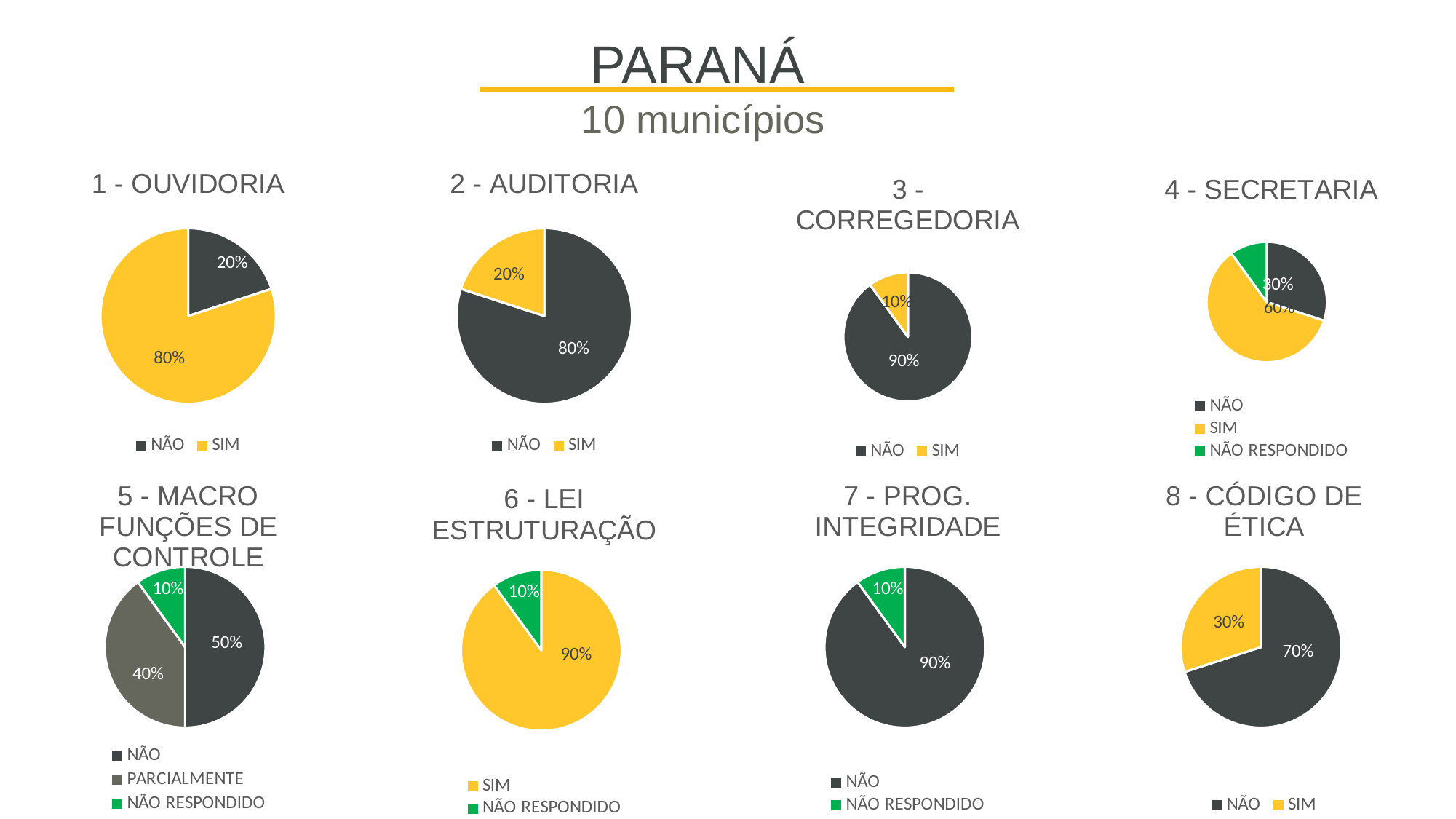

PARANÁ
 10 municípios

### Chart: 1 - OUVIDORIA

| Category | OUVIDORIA |
|---|---|
| NÃO | 0.2 |
| SIM | 0.8 |
| PARCIALMENTE | None |
| NÃO RESPONDIDO | None |

### Chart: 2 - AUDITORIA

| Category | OUVIDORIA |
|---|---|
| NÃO | 0.8 |
| SIM | 0.2 |
| PARCIALMENTE | None |
| NÃO RESPONDIDO | None |

### Chart: 3 - CORREGEDORIA

| Category | OUVIDORIA |
|---|---|
| NÃO | 0.9 |
| SIM | 0.1 |
| PARCIALMENTE | None |
| NÃO RESPONDIDO | None |

### Chart: 4 - SECRETARIA

| Category | OUVIDORIA |
|---|---|
| NÃO | 0.3 |
| SIM | 0.6 |
| PARCIALMENTE | None |
| NÃO RESPONDIDO | 0.1 |

### Chart: 8 - CÓDIGO DE ÉTICA

| Category | OUVIDORIA |
|---|---|
| NÃO | 0.7 |
| SIM | 0.3 |
| PARCIALMENTE | None |
| NÃO RESPONDIDO | None |

### Chart: 7 - PROG. INTEGRIDADE

| Category | OUVIDORIA |
|---|---|
| NÃO | 0.9 |
| SIM | None |
| PARCIALMENTE | None |
| NÃO RESPONDIDO | 0.1 |

### Chart: 5 - MACRO FUNÇÕES DE CONTROLE

| Category | OUVIDORIA |
|---|---|
| NÃO | 0.5 |
| SIM | None |
| PARCIALMENTE | 0.4 |
| NÃO RESPONDIDO | 0.1 |

### Chart: 6 - LEI ESTRUTURAÇÃO

| Category | OUVIDORIA |
|---|---|
| NÃO | None |
| SIM | 0.9 |
| PARCIALMENTE | None |
| NÃO RESPONDIDO | 0.1 |